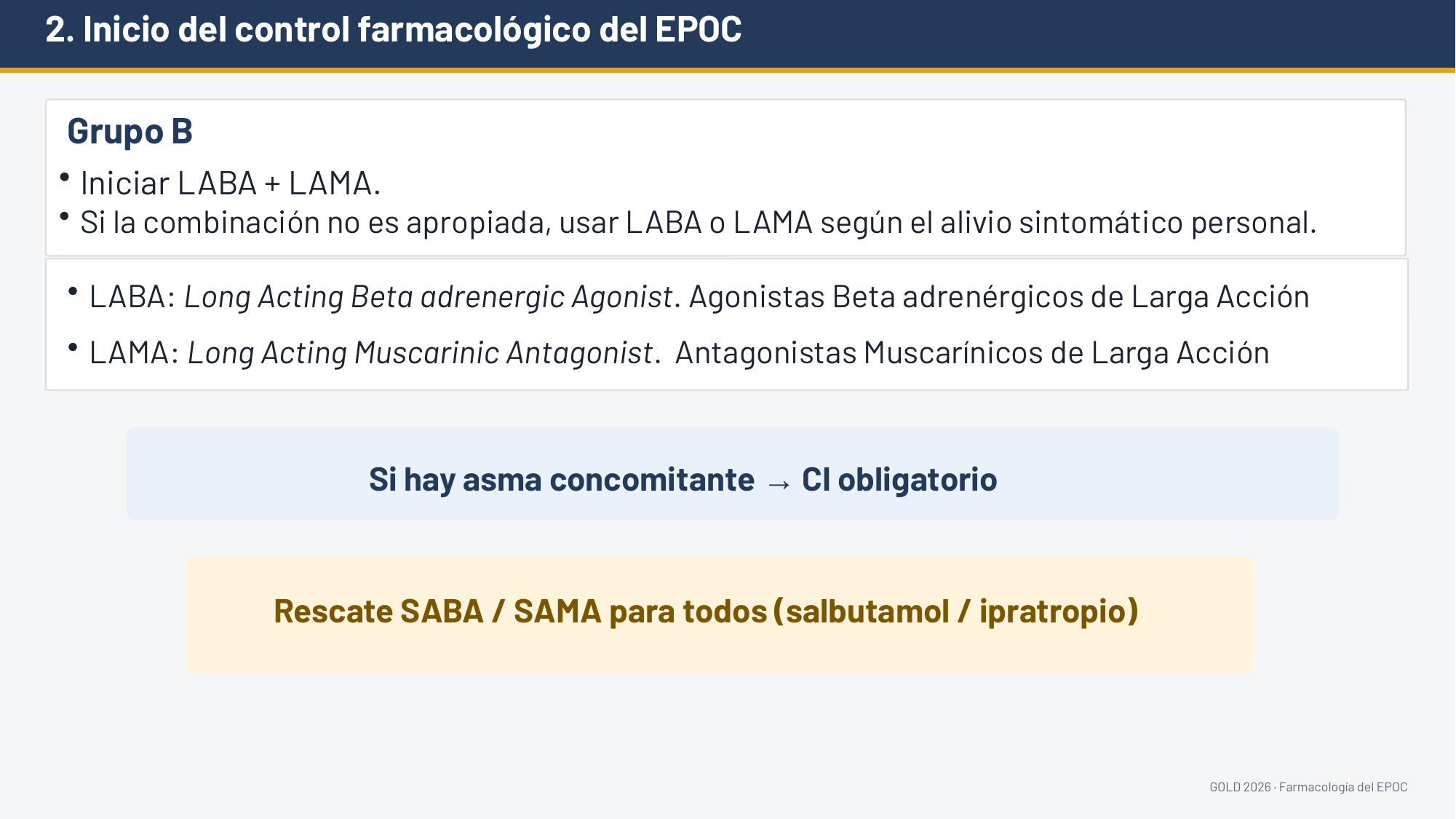

2. Inicio del control farmacológico del EPOC

Grupo B
Iniciar LABA + LAMA.
Si la combinación no es apropiada, usar LABA o LAMA según el alivio sintomático personal.

LABA: Long Acting Beta adrenergic Agonist. Agonistas Beta adrenérgicos de Larga Acción

LAMA: Long Acting Muscarinic Antagonist.  Antagonistas Muscarínicos de Larga Acción

Si hay asma concomitante → CI obligatorio

Rescate SABA / SAMA para todos (salbutamol / ipratropio)
GOLD 2026 · Farmacología del EPOC